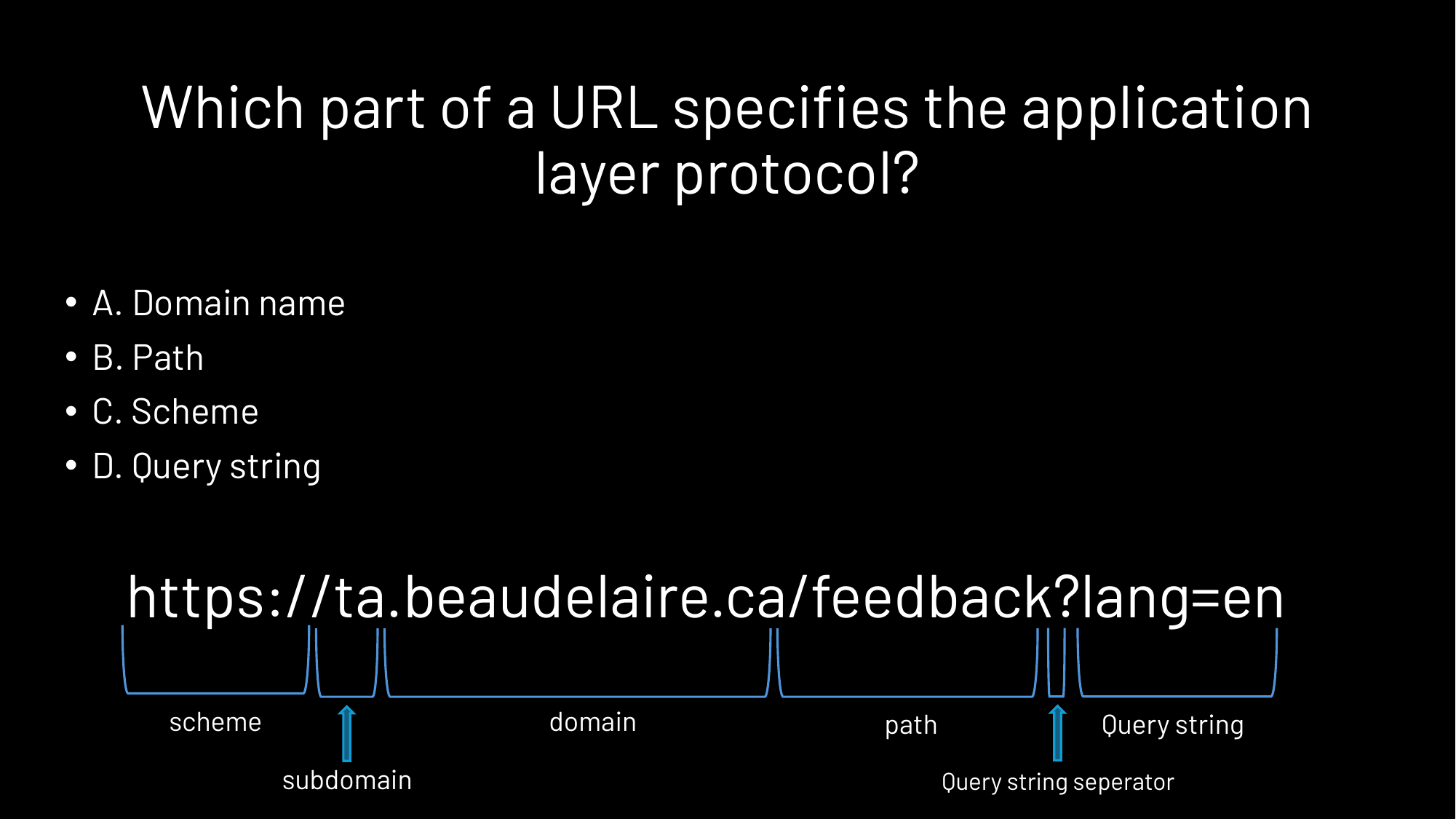

# Which part of a URL specifies the application layer protocol?
A. Domain name
B. Path
C. Scheme
D. Query string

https://ta.beaudelaire.ca/feedback?lang=en

scheme
domain
path
Query string

subdomain
Query string seperator